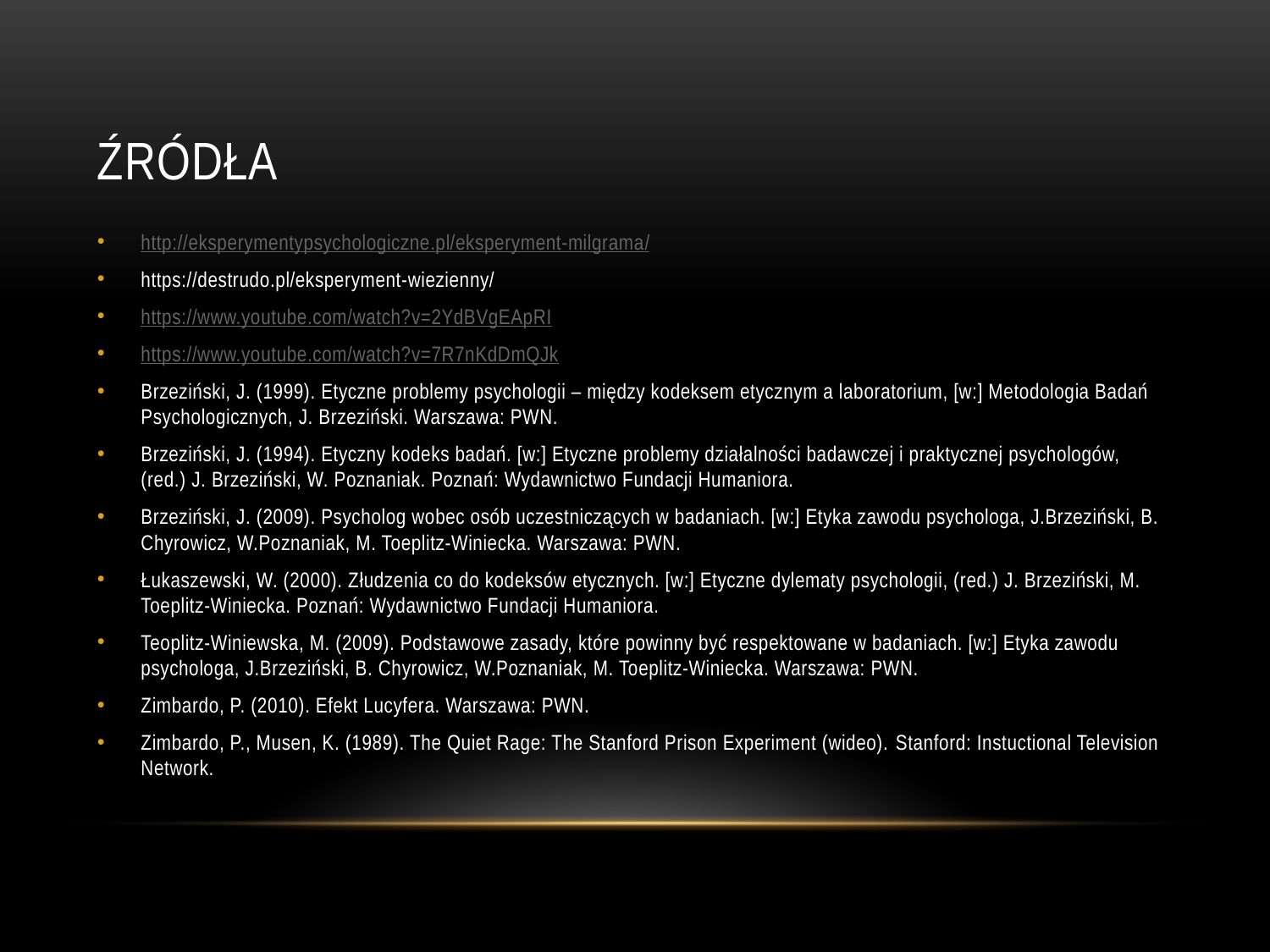

# Źródła
http://eksperymentypsychologiczne.pl/eksperyment-milgrama/
https://destrudo.pl/eksperyment-wiezienny/
https://www.youtube.com/watch?v=2YdBVgEApRI
https://www.youtube.com/watch?v=7R7nKdDmQJk
Brzeziński, J. (1999). Etyczne problemy psychologii – między kodeksem etycznym a laboratorium, [w:] Metodologia Badań Psychologicznych, J. Brzeziński. Warszawa: PWN.
Brzeziński, J. (1994). Etyczny kodeks badań. [w:] Etyczne problemy działalności badawczej i praktycznej psychologów, (red.) J. Brzeziński, W. Poznaniak. Poznań: Wydawnictwo Fundacji Humaniora.
Brzeziński, J. (2009). Psycholog wobec osób uczestniczących w badaniach. [w:] Etyka zawodu psychologa, J.Brzeziński, B. Chyrowicz, W.Poznaniak, M. Toeplitz-Winiecka. Warszawa: PWN.
Łukaszewski, W. (2000). Złudzenia co do kodeksów etycznych. [w:] Etyczne dylematy psychologii, (red.) J. Brzeziński, M. Toeplitz-Winiecka. Poznań: Wydawnictwo Fundacji Humaniora.
Teoplitz-Winiewska, M. (2009). Podstawowe zasady, które powinny być respektowane w badaniach. [w:] Etyka zawodu psychologa, J.Brzeziński, B. Chyrowicz, W.Poznaniak, M. Toeplitz-Winiecka. Warszawa: PWN.
Zimbardo, P. (2010). Efekt Lucyfera. Warszawa: PWN.
Zimbardo, P., Musen, K. (1989). The Quiet Rage: The Stanford Prison Experiment (wideo). Stanford: Instuctional Television Network.